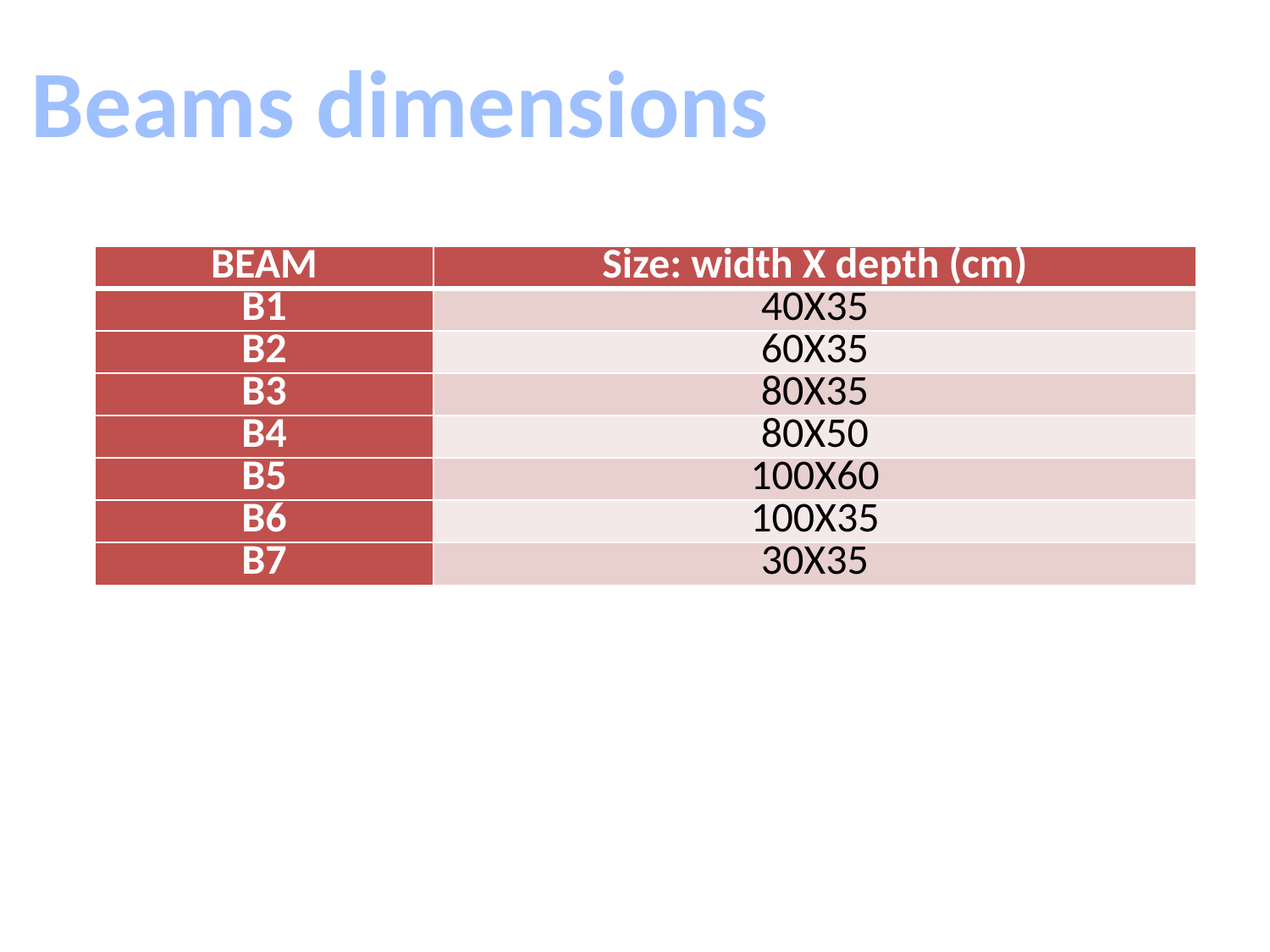

Beams dimensions
| BEAM | Size: width X depth (cm) |
| --- | --- |
| B1 | 40X35 |
| B2 | 60X35 |
| B3 | 80X35 |
| B4 | 80X50 |
| B5 | 100X60 |
| B6 | 100X35 |
| B7 | 30X35 |